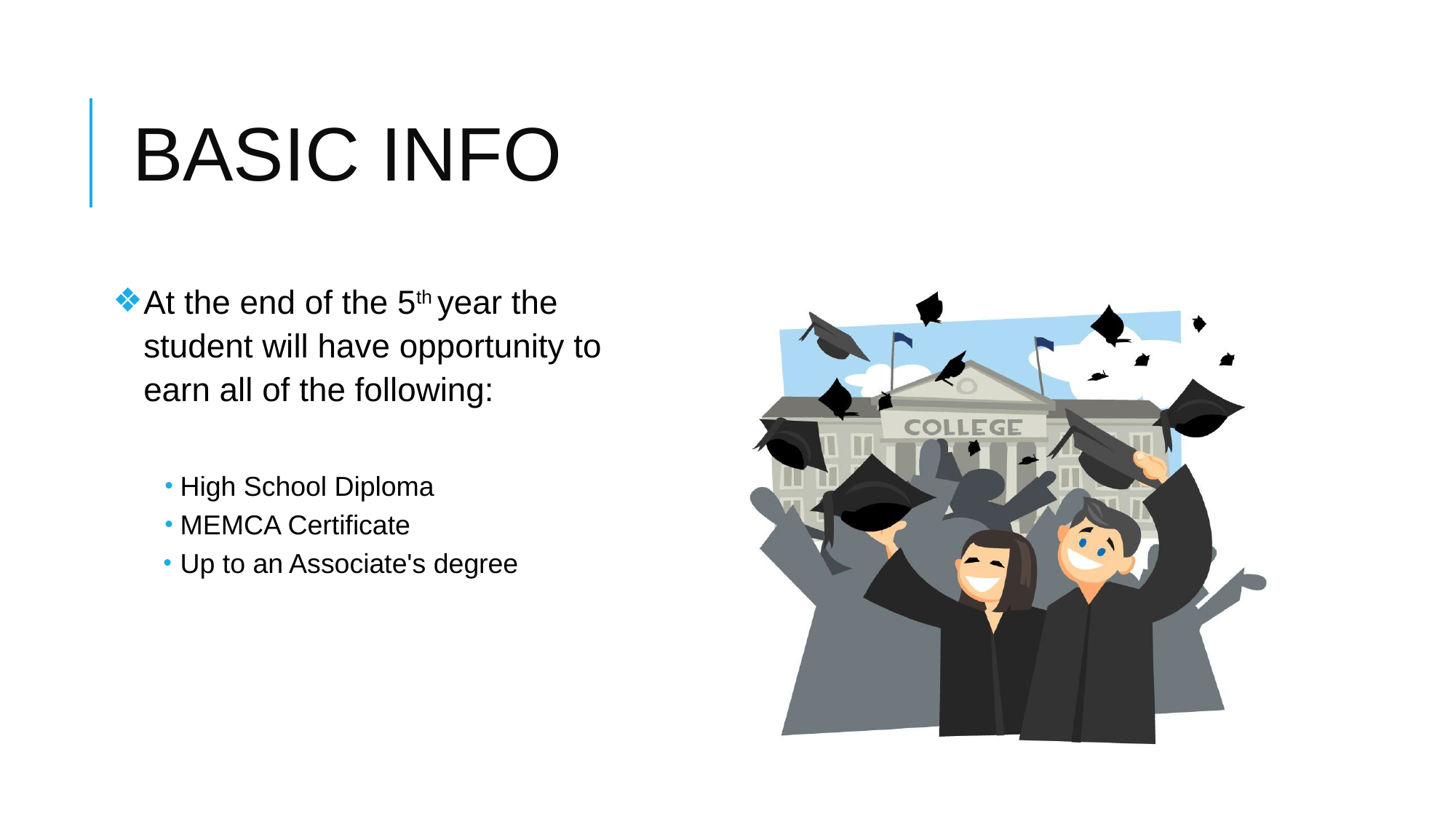

# BASIC INFO
At the end of the 5th year the  student will have opportunity to  earn all of the following:

High School Diploma
MEMCA Certificate
Up to an Associate's degree